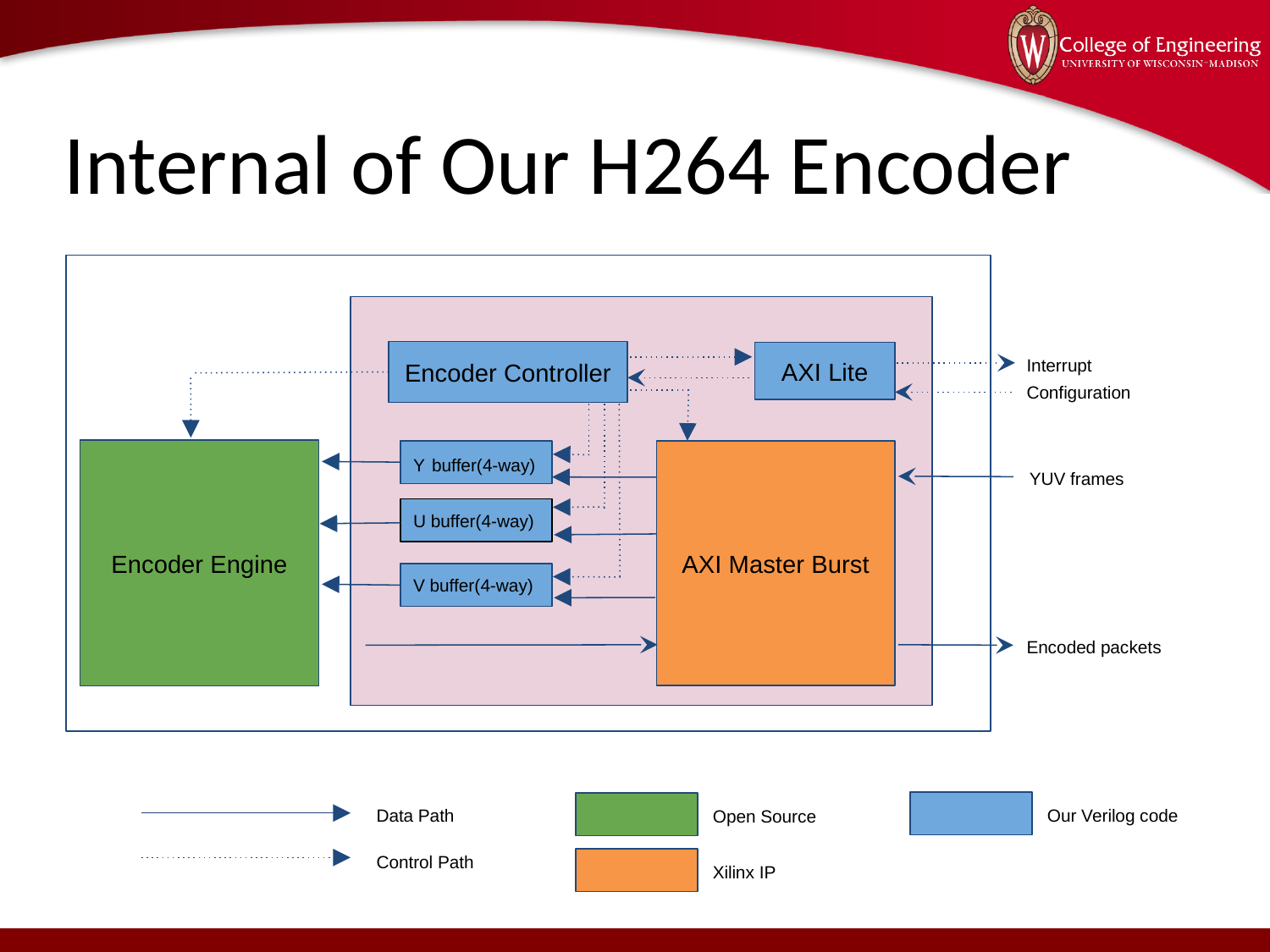

# Internal of Our H264 Encoder

Encoder Controller
Interrupt
AXI Lite
Configuration
Encoder Engine
Y buffer(4-way)
AXI Master Burst
YUV frames
U buffer(4-way)
V buffer(4-way)
Encoded packets
Data Path

Our Verilog code

Open Source
Control Path

Xilinx IP